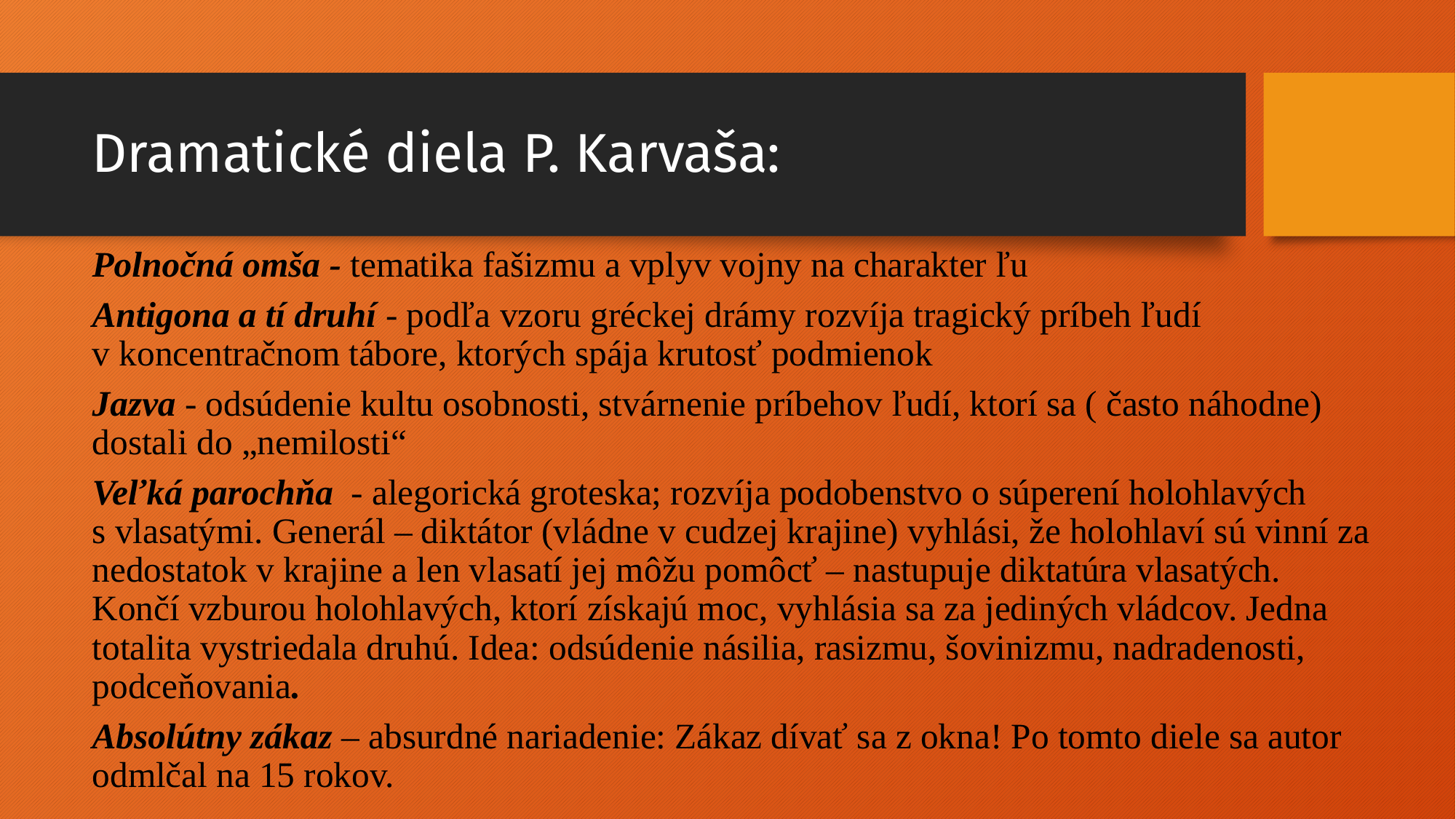

# Dramatické diela P. Karvaša:
Polnočná omša - tematika fašizmu a vplyv vojny na charakter ľu
Antigona a tí druhí - podľa vzoru gréckej drámy rozvíja tragický príbeh ľudí v koncentračnom tábore, ktorých spája krutosť podmienok
Jazva - odsúdenie kultu osobnosti, stvárnenie príbehov ľudí, ktorí sa ( často náhodne) dostali do „nemilosti“
Veľká parochňa  - alegorická groteska; rozvíja podobenstvo o súperení holohlavých s vlasatými. Generál – diktátor (vládne v cudzej krajine) vyhlási, že holohlaví sú vinní za nedostatok v krajine a len vlasatí jej môžu pomôcť – nastupuje diktatúra vlasatých. Končí vzburou holohlavých, ktorí získajú moc, vyhlásia sa za jediných vládcov. Jedna totalita vystriedala druhú. Idea: odsúdenie násilia, rasizmu, šovinizmu, nadradenosti, podceňovania.
Absolútny zákaz – absurdné nariadenie: Zákaz dívať sa z okna! Po tomto diele sa autor odmlčal na 15 rokov.